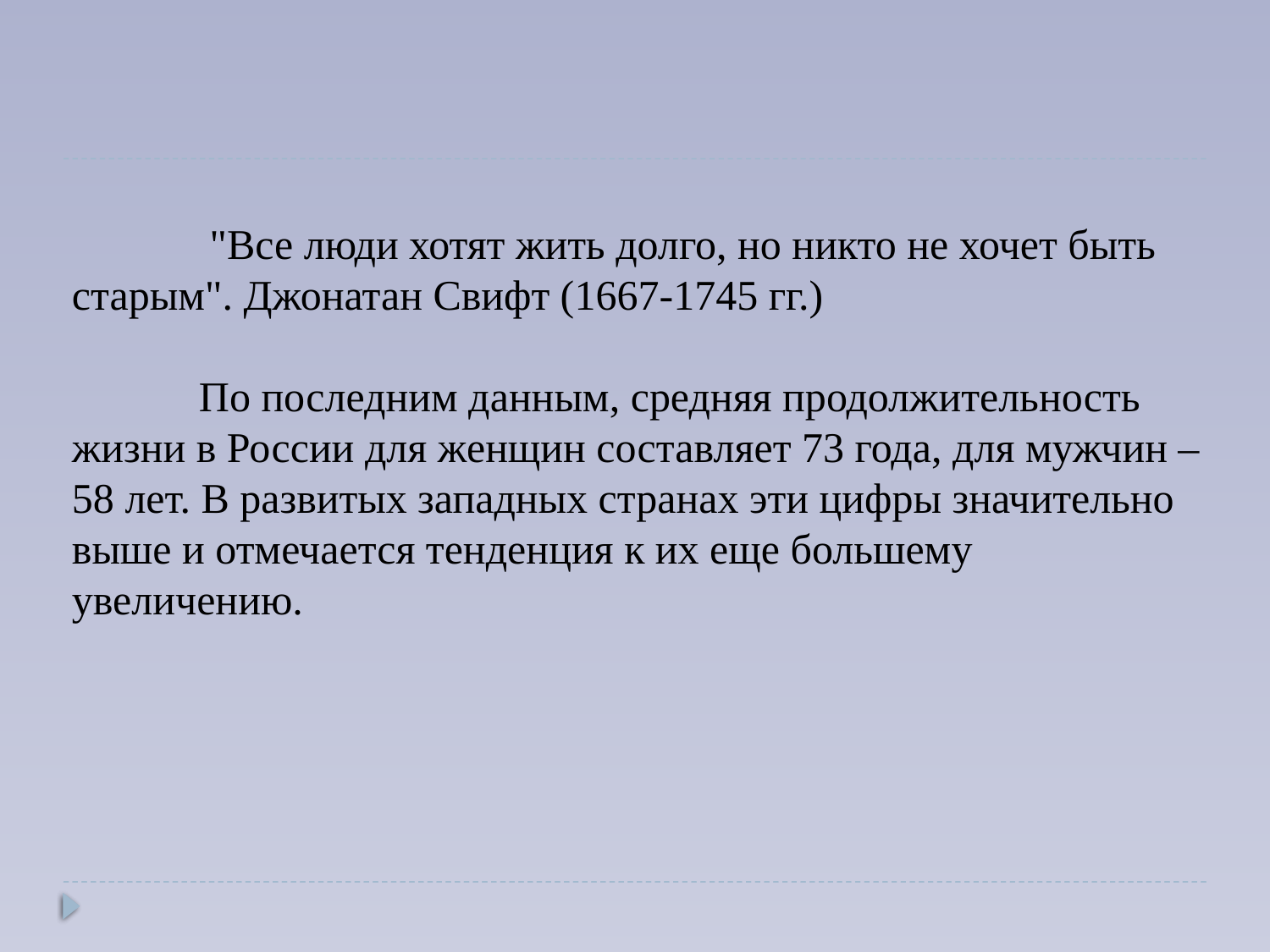

"Все люди хотят жить долго, но никто не хочет быть старым". Джонатан Свифт (1667-1745 гг.)

	По последним данным, средняя продолжительность жизни в России для женщин составляет 73 года, для мужчин – 58 лет. В развитых западных странах эти цифры значительно выше и отмечается тенденция к их еще большему увеличению.